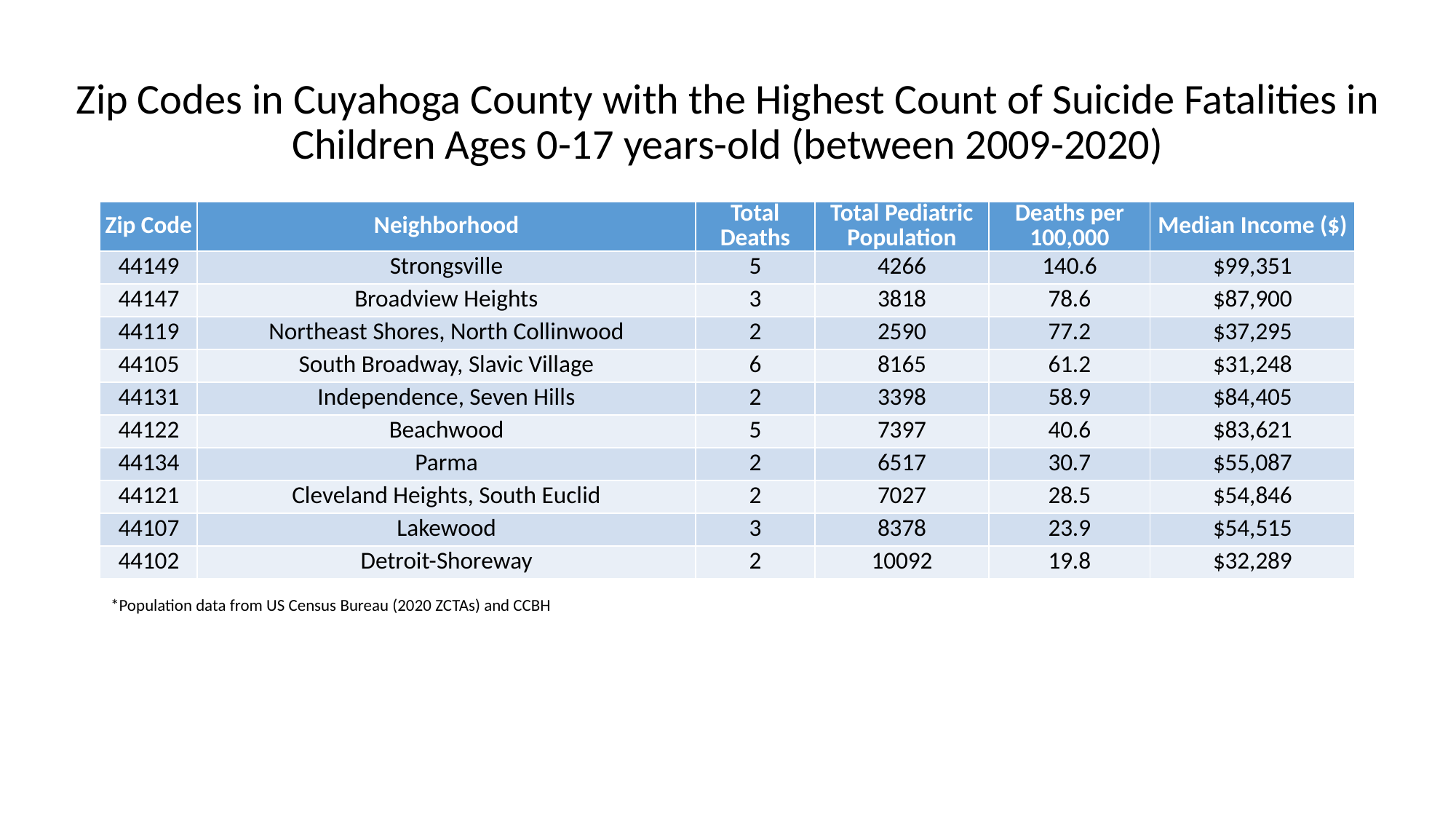

# Zip Codes in Cuyahoga County with the Highest Count of Suicide Fatalities in Children Ages 0-17 years-old (between 2009-2020)
| Zip Code | Neighborhood | Total Deaths | Total Pediatric Population | Deaths per 100,000 | Median Income ($) |
| --- | --- | --- | --- | --- | --- |
| 44149 | Strongsville | 5 | 4266 | 140.6 | $99,351 |
| 44147 | Broadview Heights | 3 | 3818 | 78.6 | $87,900 |
| 44119 | Northeast Shores, North Collinwood | 2 | 2590 | 77.2 | $37,295 |
| 44105 | South Broadway, Slavic Village | 6 | 8165 | 61.2 | $31,248 |
| 44131 | Independence, Seven Hills | 2 | 3398 | 58.9 | $84,405 |
| 44122 | Beachwood | 5 | 7397 | 40.6 | $83,621 |
| 44134 | Parma | 2 | 6517 | 30.7 | $55,087 |
| 44121 | Cleveland Heights, South Euclid | 2 | 7027 | 28.5 | $54,846 |
| 44107 | Lakewood | 3 | 8378 | 23.9 | $54,515 |
| 44102 | Detroit-Shoreway | 2 | 10092 | 19.8 | $32,289 |
*Population data from US Census Bureau (2020 ZCTAs) and CCBH